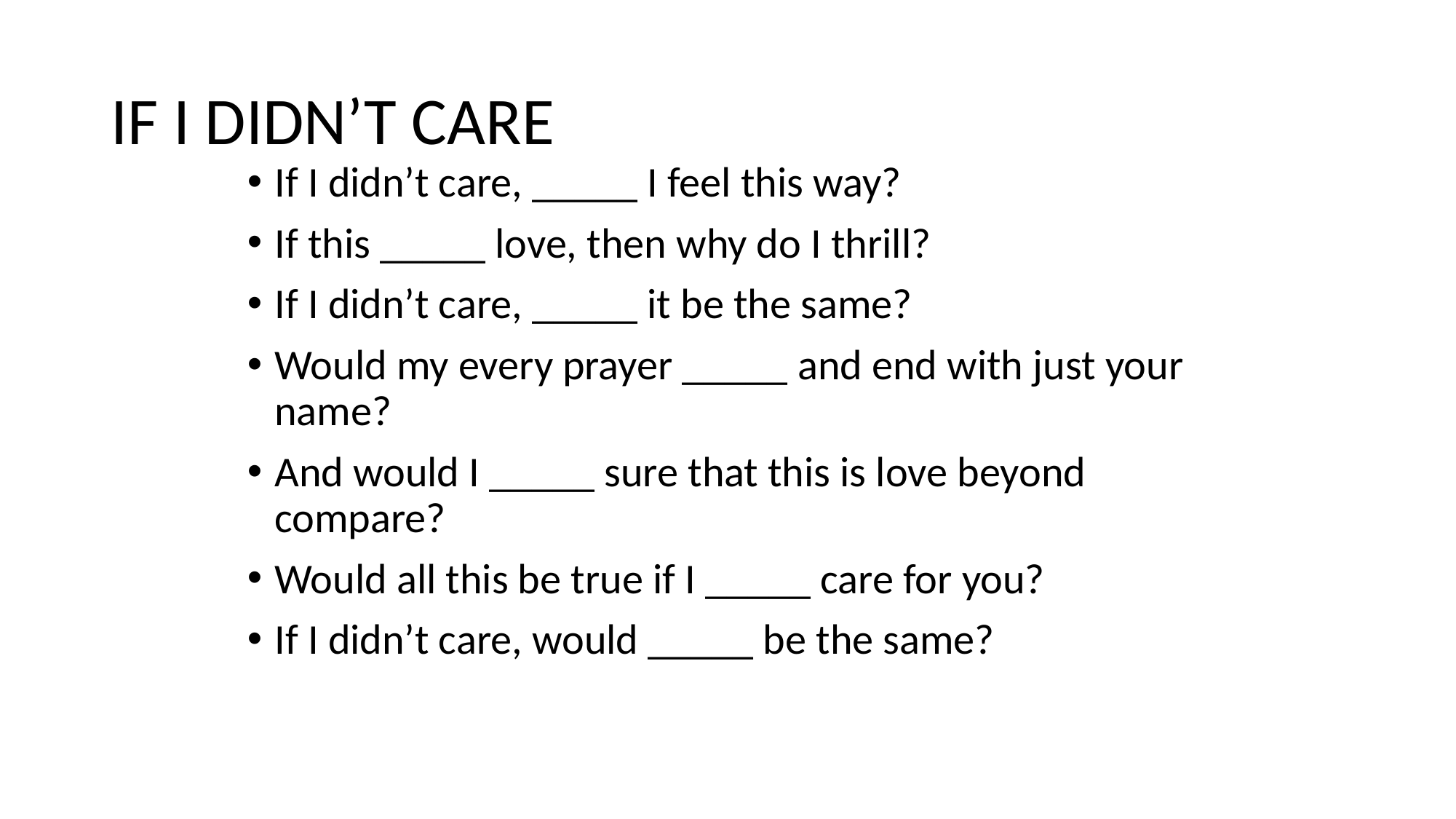

# IF I DIDN’T CARE
If I didn’t care, _____ I feel this way?
If this _____ love, then why do I thrill?
If I didn’t care, _____ it be the same?
Would my every prayer _____ and end with just your name?
And would I _____ sure that this is love beyond compare?
Would all this be true if I _____ care for you?
If I didn’t care, would _____ be the same?